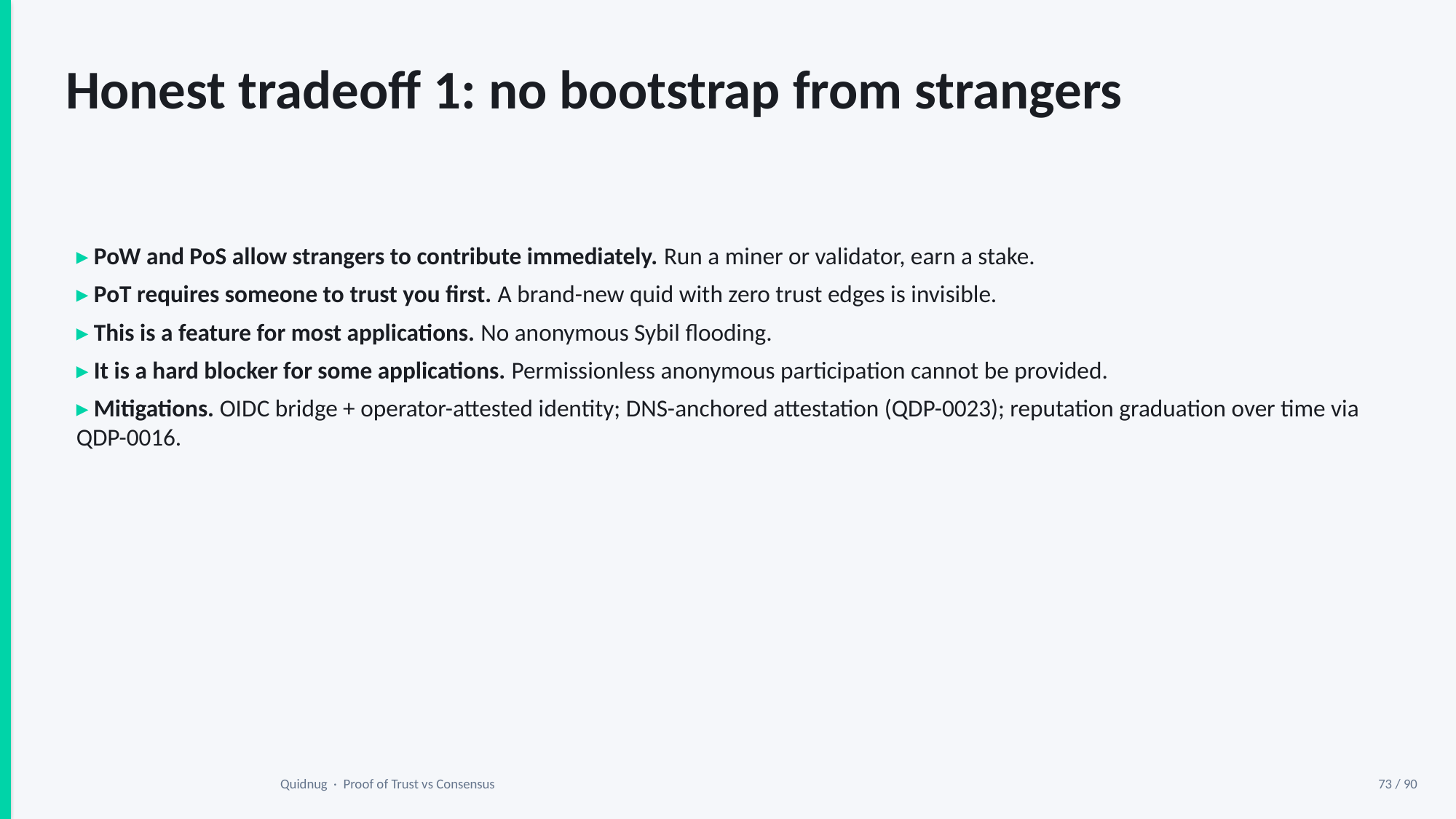

Honest tradeoff 1: no bootstrap from strangers
▸ PoW and PoS allow strangers to contribute immediately. Run a miner or validator, earn a stake.
▸ PoT requires someone to trust you first. A brand-new quid with zero trust edges is invisible.
▸ This is a feature for most applications. No anonymous Sybil flooding.
▸ It is a hard blocker for some applications. Permissionless anonymous participation cannot be provided.
▸ Mitigations. OIDC bridge + operator-attested identity; DNS-anchored attestation (QDP-0023); reputation graduation over time via QDP-0016.
Quidnug  ·  Proof of Trust vs Consensus
73 / 90